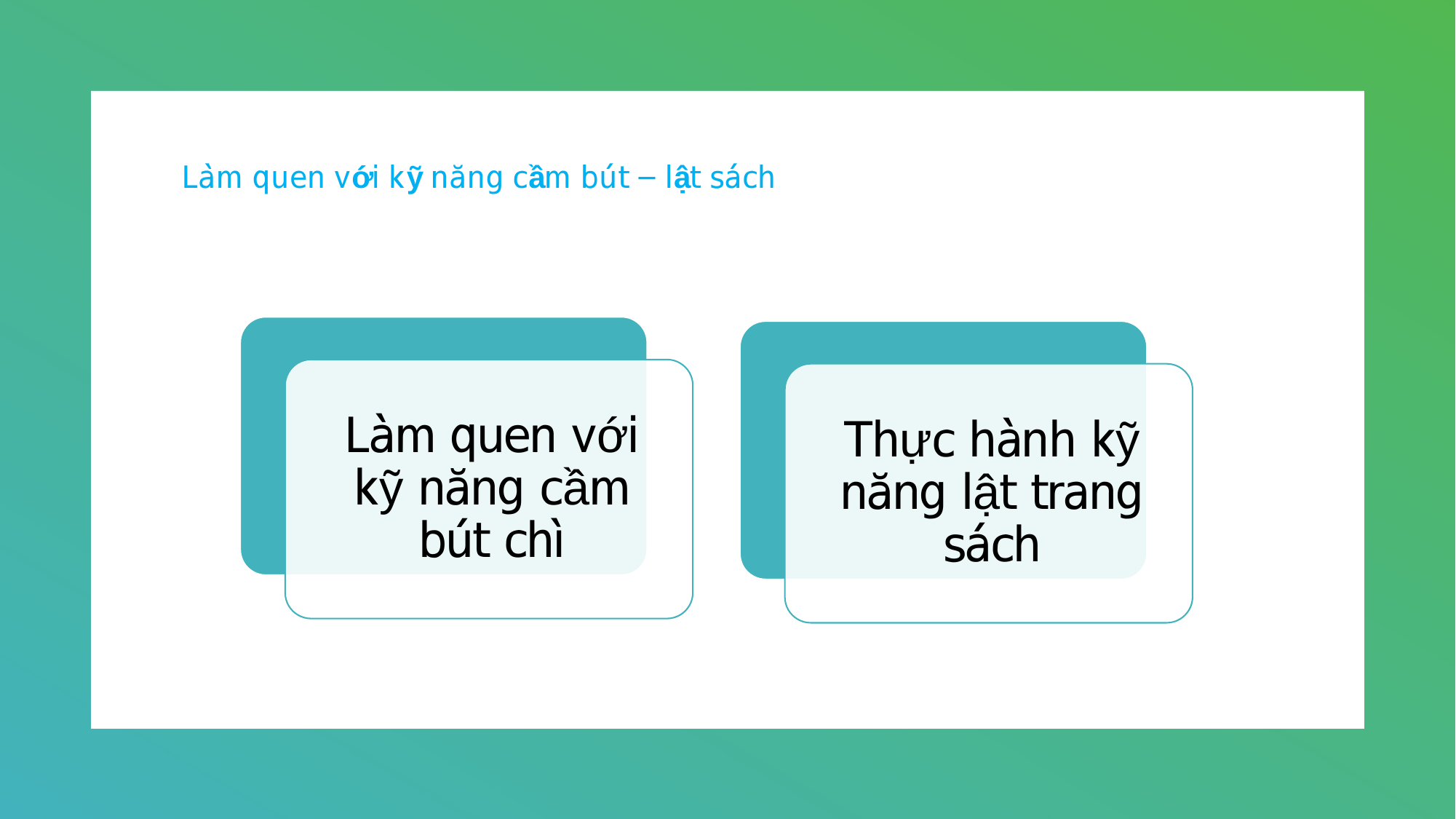

# Làm quen với kỹ năng cầm bút – lật sách
Làm quen với kỹ năng cầm bút chì
Thực hành kỹ năng lật trang sách